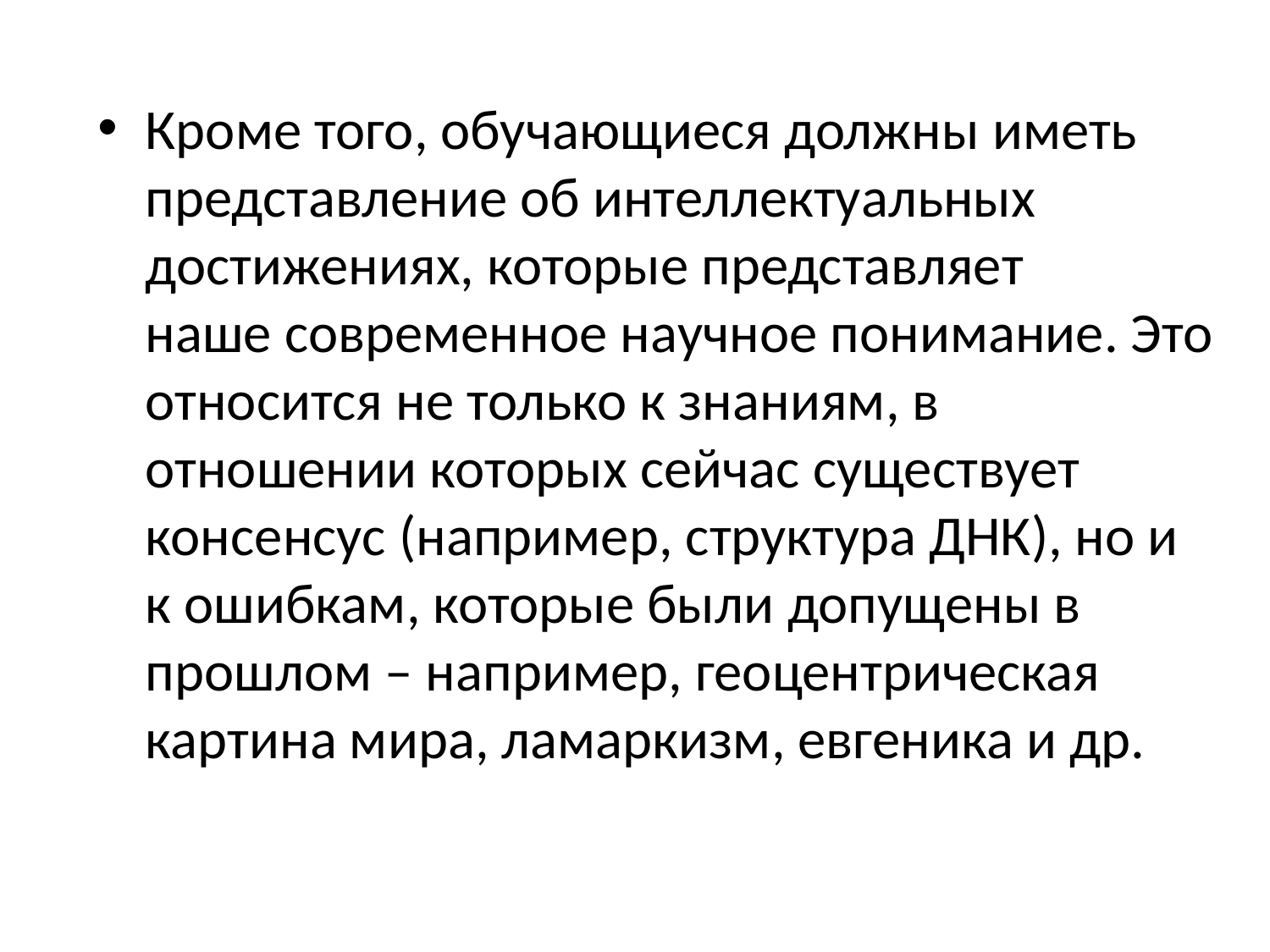

Кроме того, обучающиеся должны иметь представление об интеллектуальных достижениях, которые представляет наше современное научное понимание. Это относится не только к знаниям, в отношении которых сейчас существует консенсус (например, структура ДНК), но и к ошибкам, которые были допущены в прошлом – например, геоцентрическая картина мира, ламаркизм, евгеника и др.